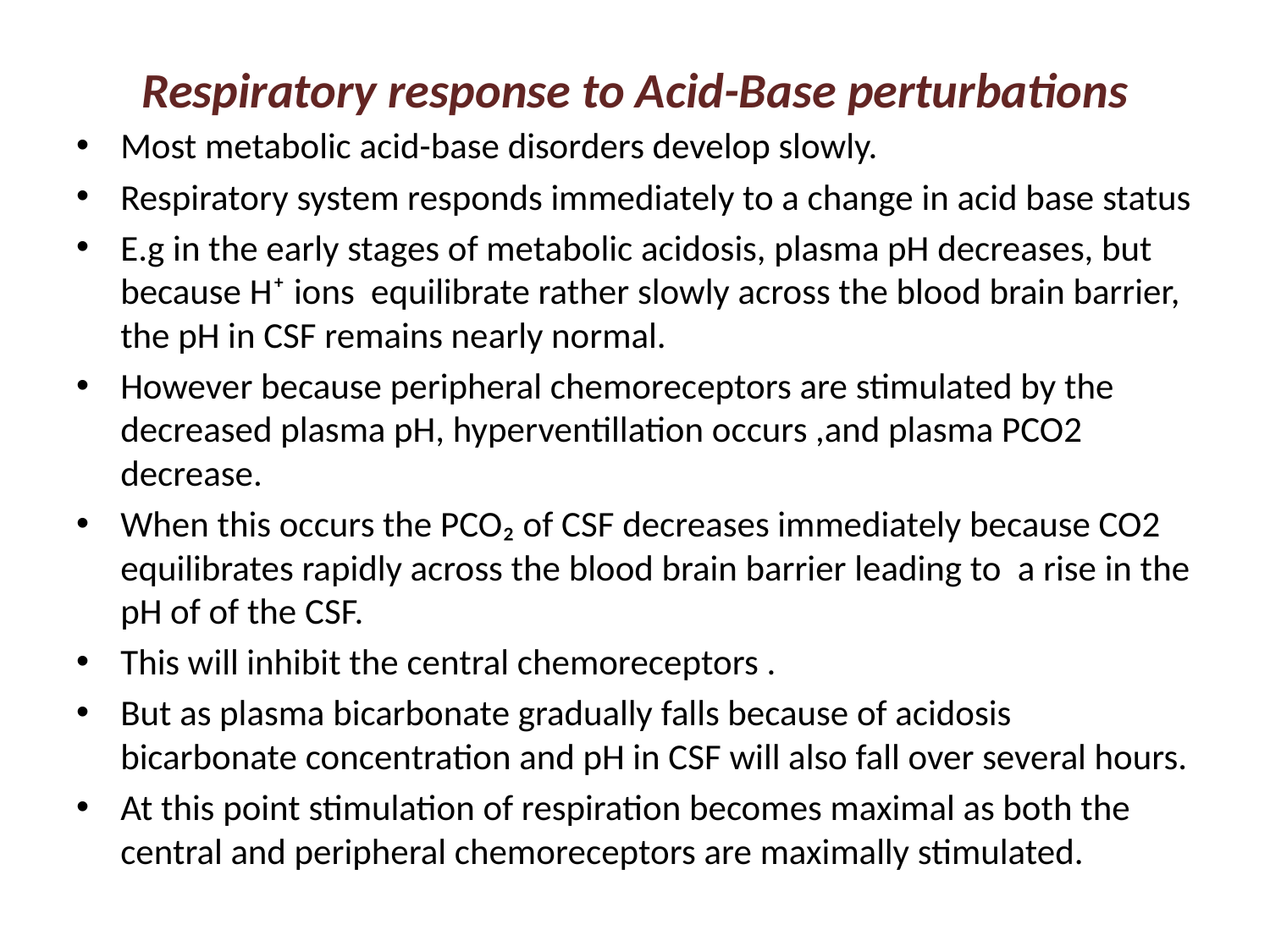

# Respiratory response to Acid-Base perturbations
Most metabolic acid-base disorders develop slowly.
Respiratory system responds immediately to a change in acid base status
E.g in the early stages of metabolic acidosis, plasma pH decreases, but because H⁺ ions  equilibrate rather slowly across the blood brain barrier, the pH in CSF remains nearly normal.
However because peripheral chemoreceptors are stimulated by the decreased plasma pH, hyperventillation occurs ,and plasma PCO2 decrease.
When this occurs the PCO₂ of CSF decreases immediately because CO2 equilibrates rapidly across the blood brain barrier leading to  a rise in the pH of of the CSF.
This will inhibit the central chemoreceptors .
But as plasma bicarbonate gradually falls because of acidosis bicarbonate concentration and pH in CSF will also fall over several hours.
At this point stimulation of respiration becomes maximal as both the central and peripheral chemoreceptors are maximally stimulated.